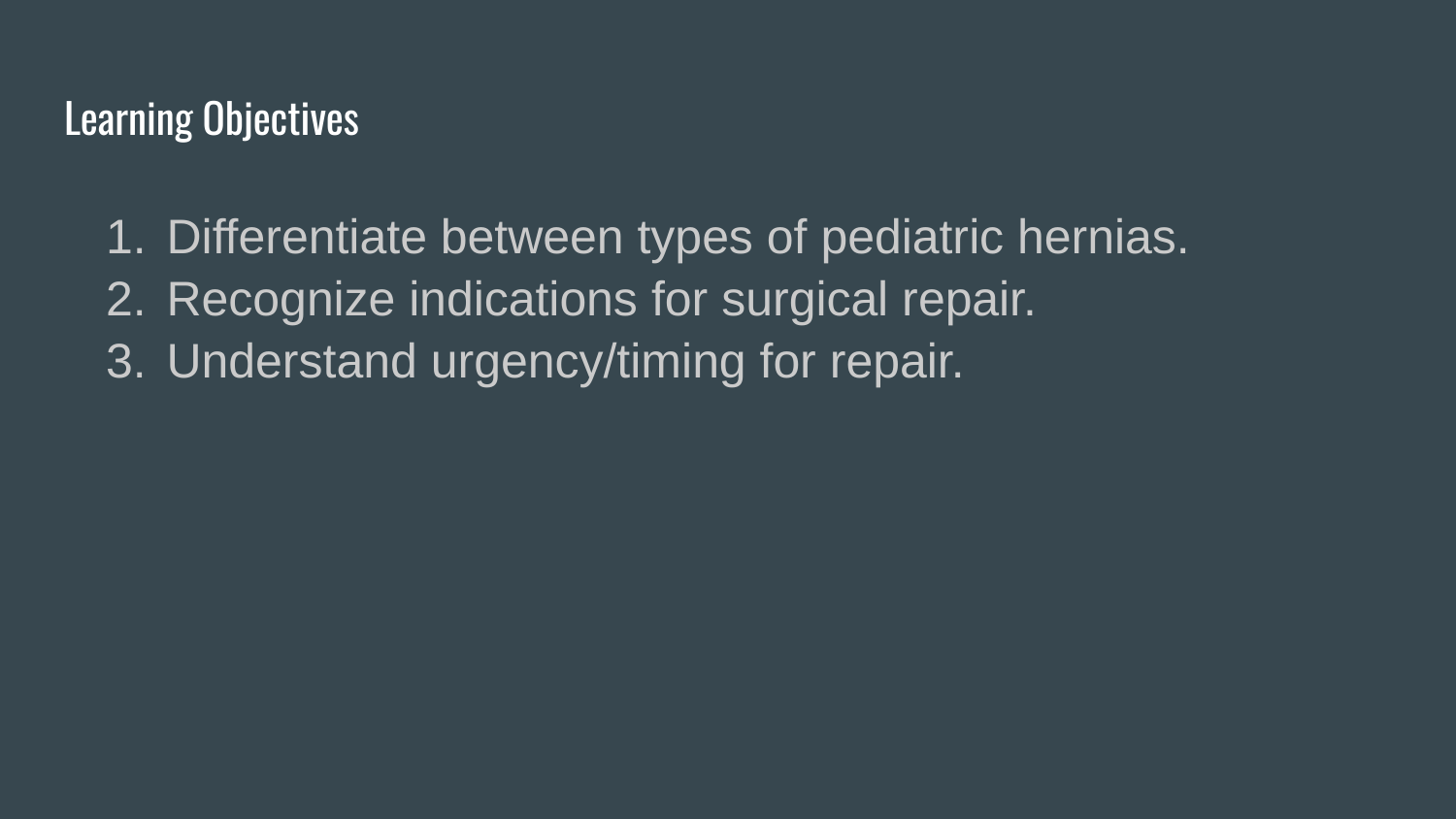

# Learning Objectives
Differentiate between types of pediatric hernias.
Recognize indications for surgical repair.
Understand urgency/timing for repair.